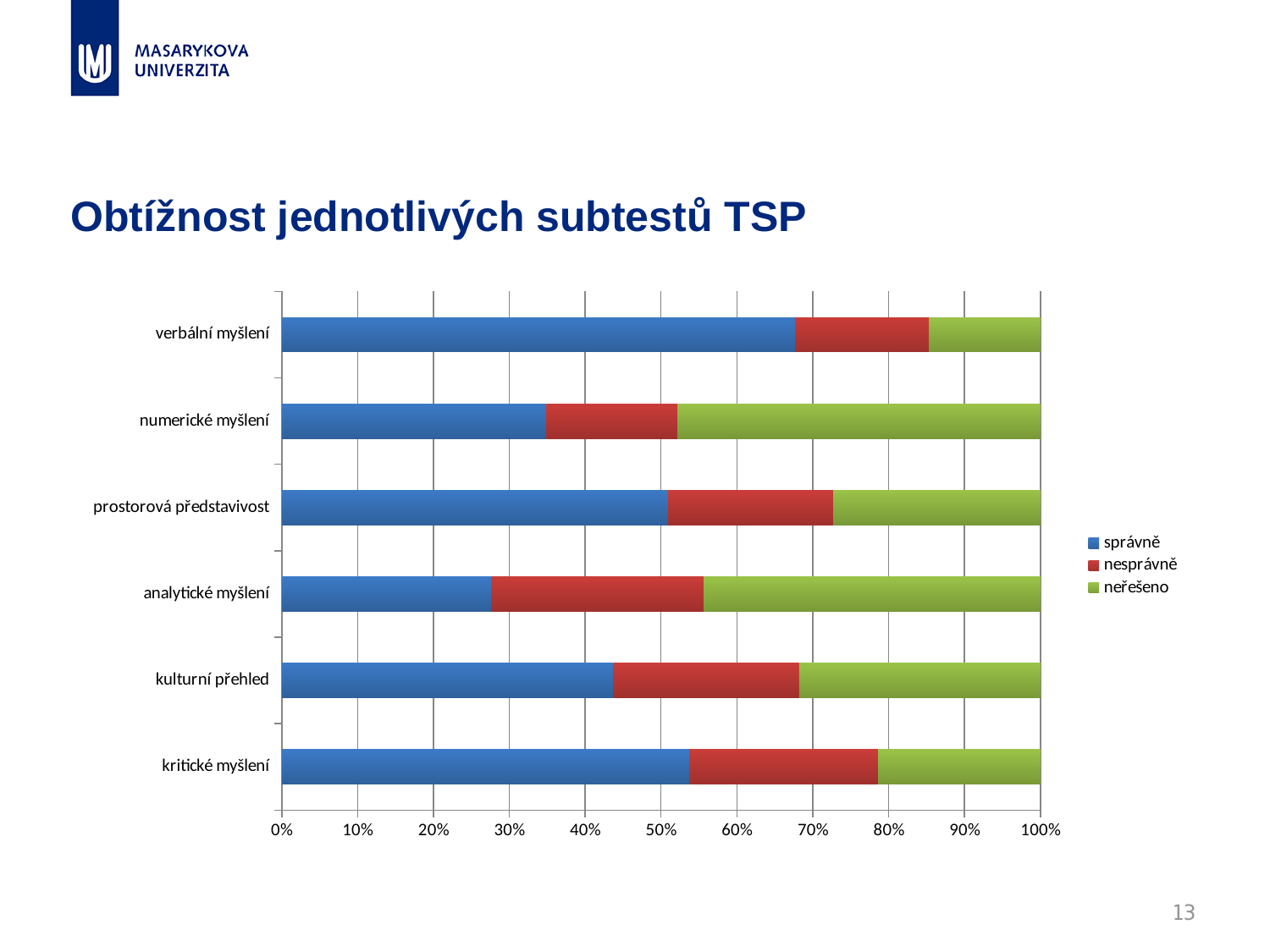

# Obtížnost jednotlivých subtestů TSP

### Chart

| Category | správně | nesprávně | neřešeno |
|---|---|---|---|
| kritické myšlení | 5.3731 | 2.4876 | 2.1392 |
| kulturní přehled | 4.3706 | 2.4498 | 3.1796 |
| analytické myšlení | 2.7616 | 2.8058 | 4.4326 |
| prostorová představivost | 5.0936 | 2.1837 | 2.7228 |
| numerické myšlení | 3.4896 | 1.7315 | 4.7788 |
| verbální myšlení | 6.768099999999999 | 1.7695 | 1.4624 |
13